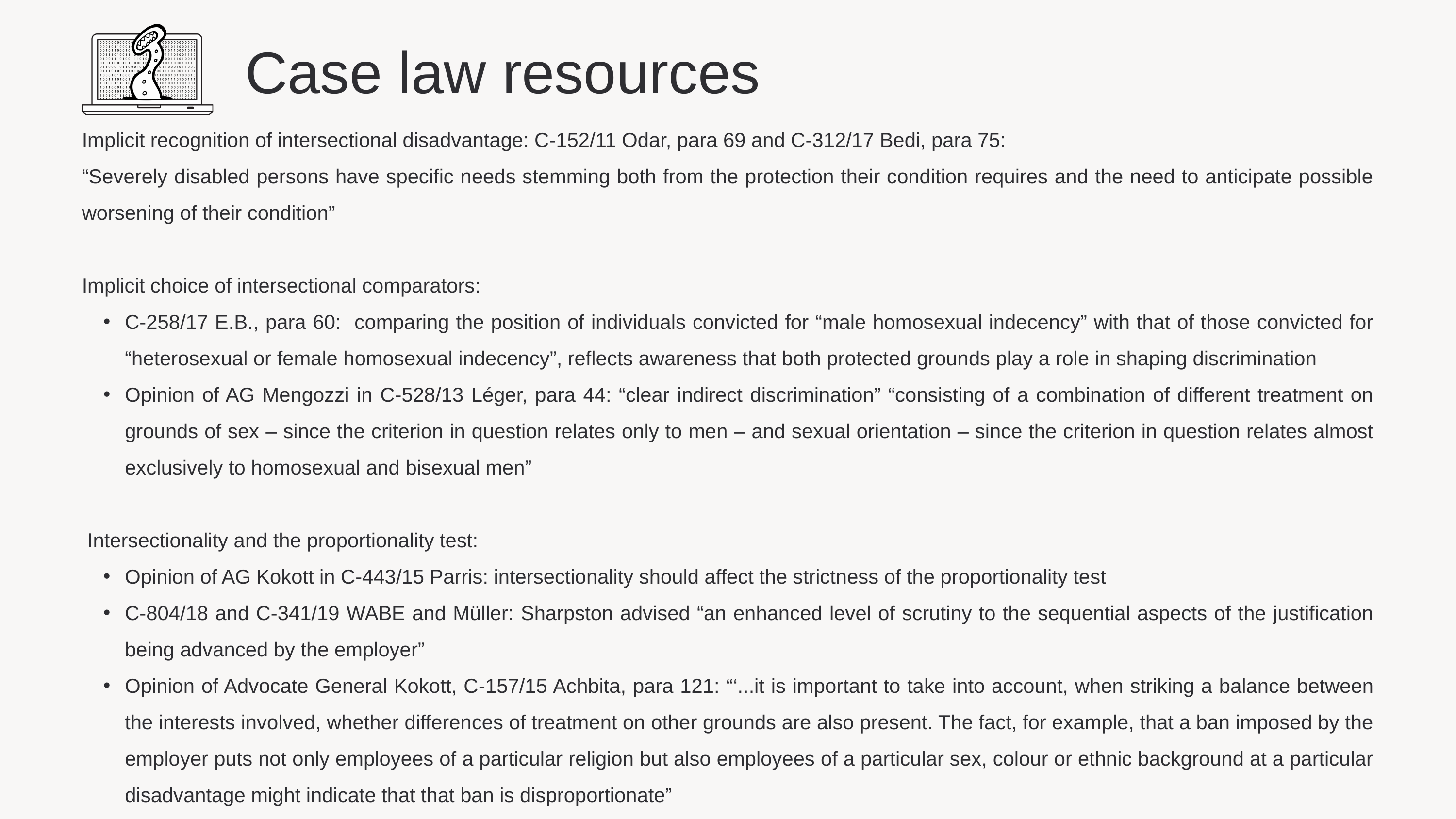

Case law resources

Implicit recognition of intersectional disadvantage: C-152/11 Odar, para 69 and C-312/17 Bedi, para 75:
“Severely disabled persons have specific needs stemming both from the protection their condition requires and the need to anticipate possible worsening of their condition”

Implicit choice of intersectional comparators:
C-258/17 E.B., para 60:  comparing the position of individuals convicted for “male homosexual indecency” with that of those convicted for “heterosexual or female homosexual indecency”, reflects awareness that both protected grounds play a role in shaping discrimination
Opinion of AG Mengozzi in C-528/13 Léger, para 44: “clear indirect discrimination” “consisting of a combination of different treatment on grounds of sex – since the criterion in question relates only to men – and sexual orientation – since the criterion in question relates almost exclusively to homosexual and bisexual men”

 Intersectionality and the proportionality test:
Opinion of AG Kokott in C-443/15 Parris: intersectionality should affect the strictness of the proportionality test
C-804/18 and C-341/19 WABE and Müller: Sharpston advised “an enhanced level of scrutiny to the sequential aspects of the justification being advanced by the employer”
Opinion of Advocate General Kokott, C‐157/15 Achbita, para 121: “‘...it is important to take into account, when striking a balance between the interests involved, whether differences of treatment on other grounds are also present. The fact, for example, that a ban imposed by the employer puts not only employees of a particular religion but also employees of a particular sex, colour or ethnic background at a particular disadvantage might indicate that that ban is disproportionate”